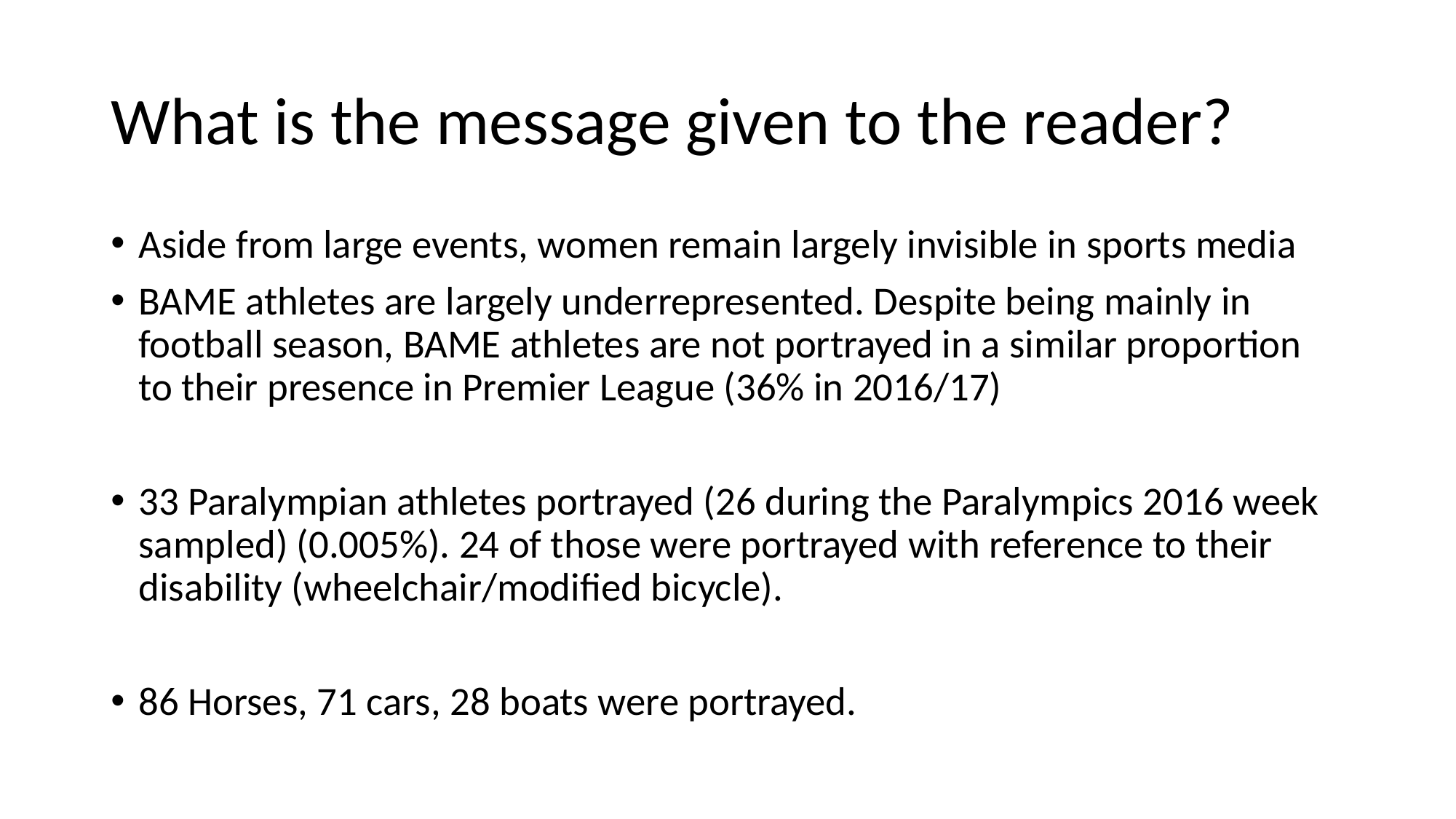

# What is the message given to the reader?
Aside from large events, women remain largely invisible in sports media
BAME athletes are largely underrepresented. Despite being mainly in football season, BAME athletes are not portrayed in a similar proportion to their presence in Premier League (36% in 2016/17)

33 Paralympian athletes portrayed (26 during the Paralympics 2016 week sampled) (0.005%). 24 of those were portrayed with reference to their disability (wheelchair/modified bicycle).

86 Horses, 71 cars, 28 boats were portrayed.